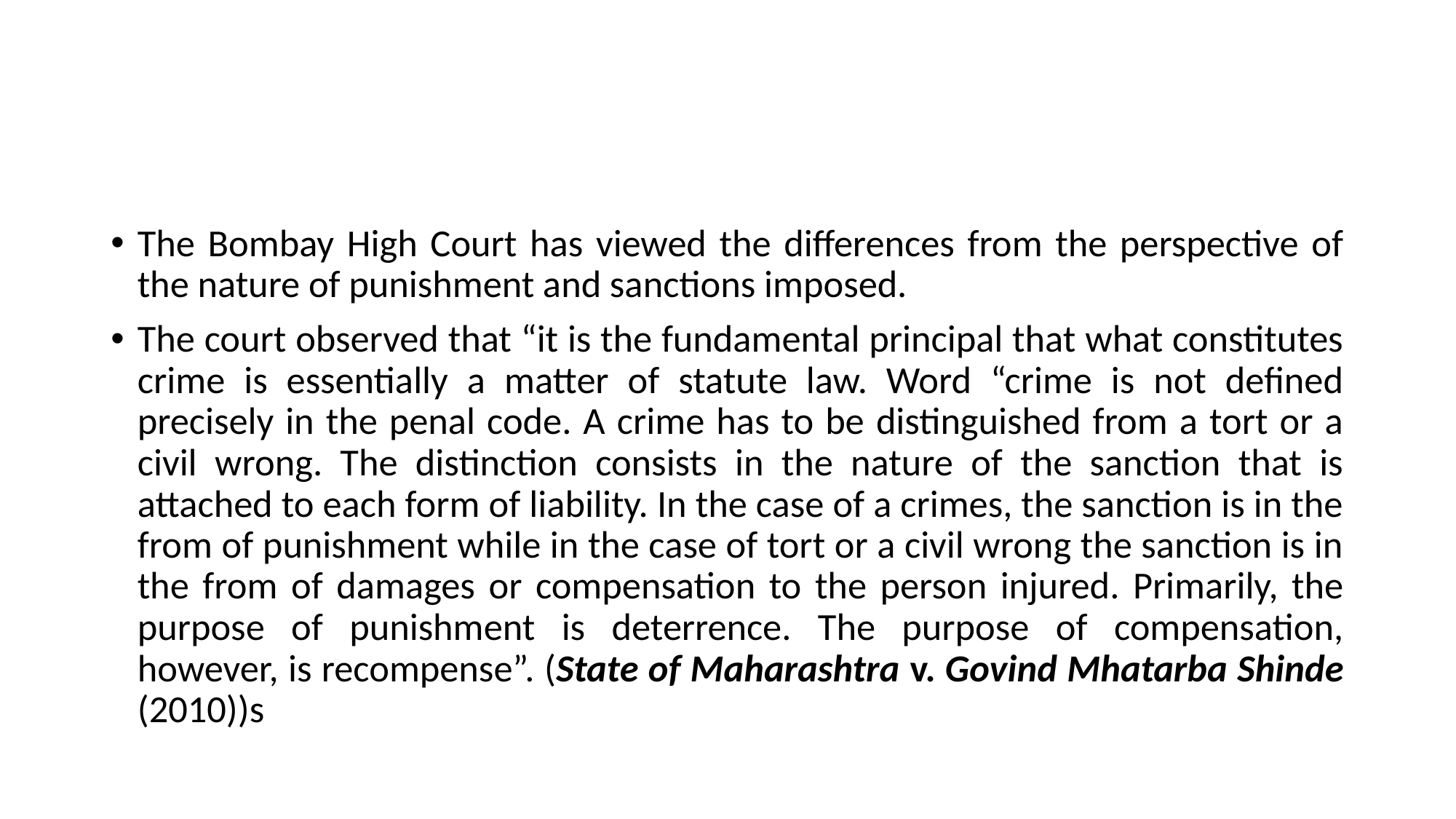

#
The Bombay High Court has viewed the differences from the perspective of the nature of punishment and sanctions imposed.
The court observed that “it is the fundamental principal that what constitutes crime is essentially a matter of statute law. Word “crime is not defined precisely in the penal code. A crime has to be distinguished from a tort or a civil wrong. The distinction consists in the nature of the sanction that is attached to each form of liability. In the case of a crimes, the sanction is in the from of punishment while in the case of tort or a civil wrong the sanction is in the from of damages or compensation to the person injured. Primarily, the purpose of punishment is deterrence. The purpose of compensation, however, is recompense”. (State of Maharashtra v. Govind Mhatarba Shinde (2010))s